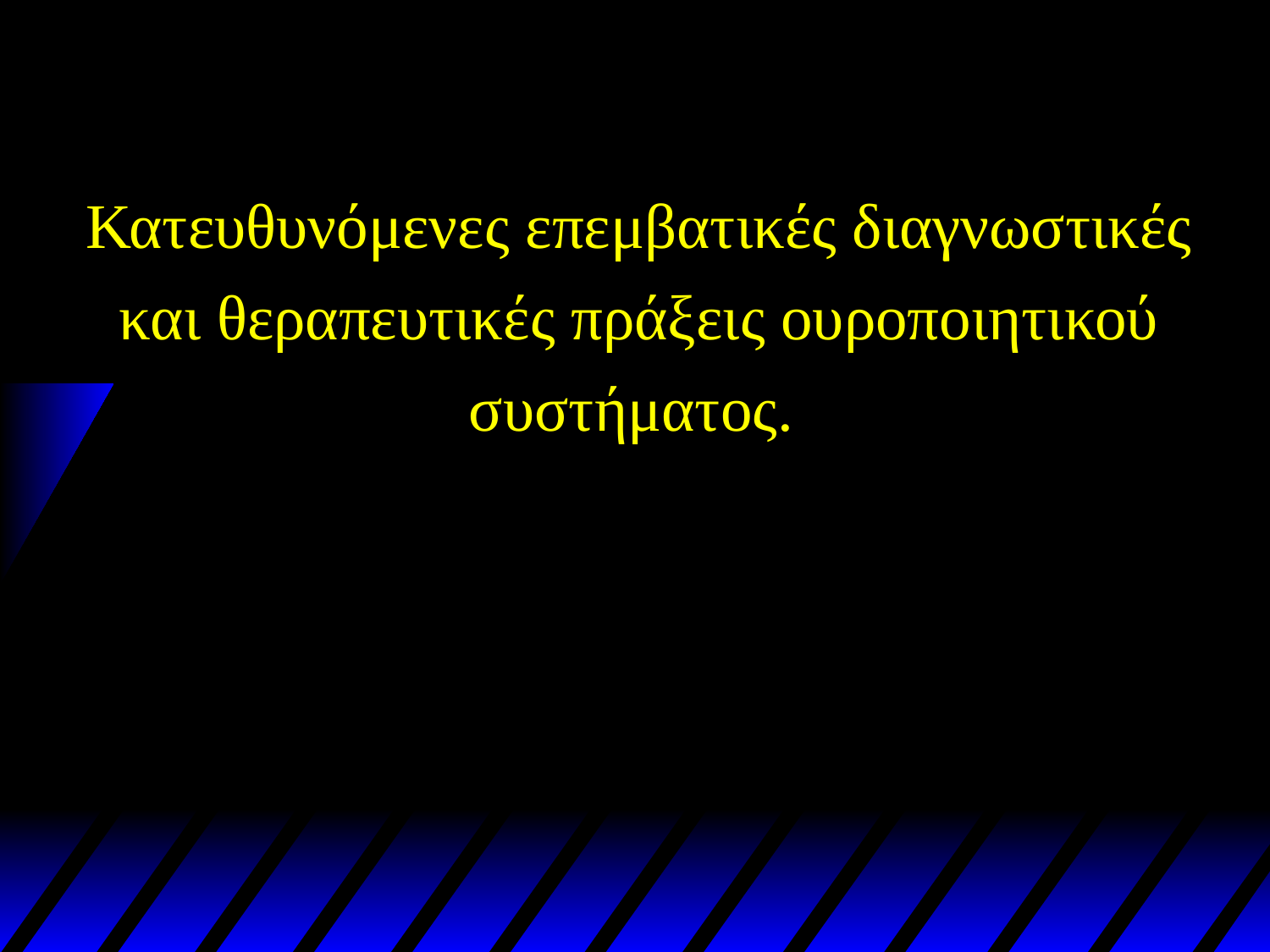

# Κατευθυνόμενες επεμβατικές διαγνωστικές και θεραπευτικές πράξεις ουροποιητικού συστήματος.